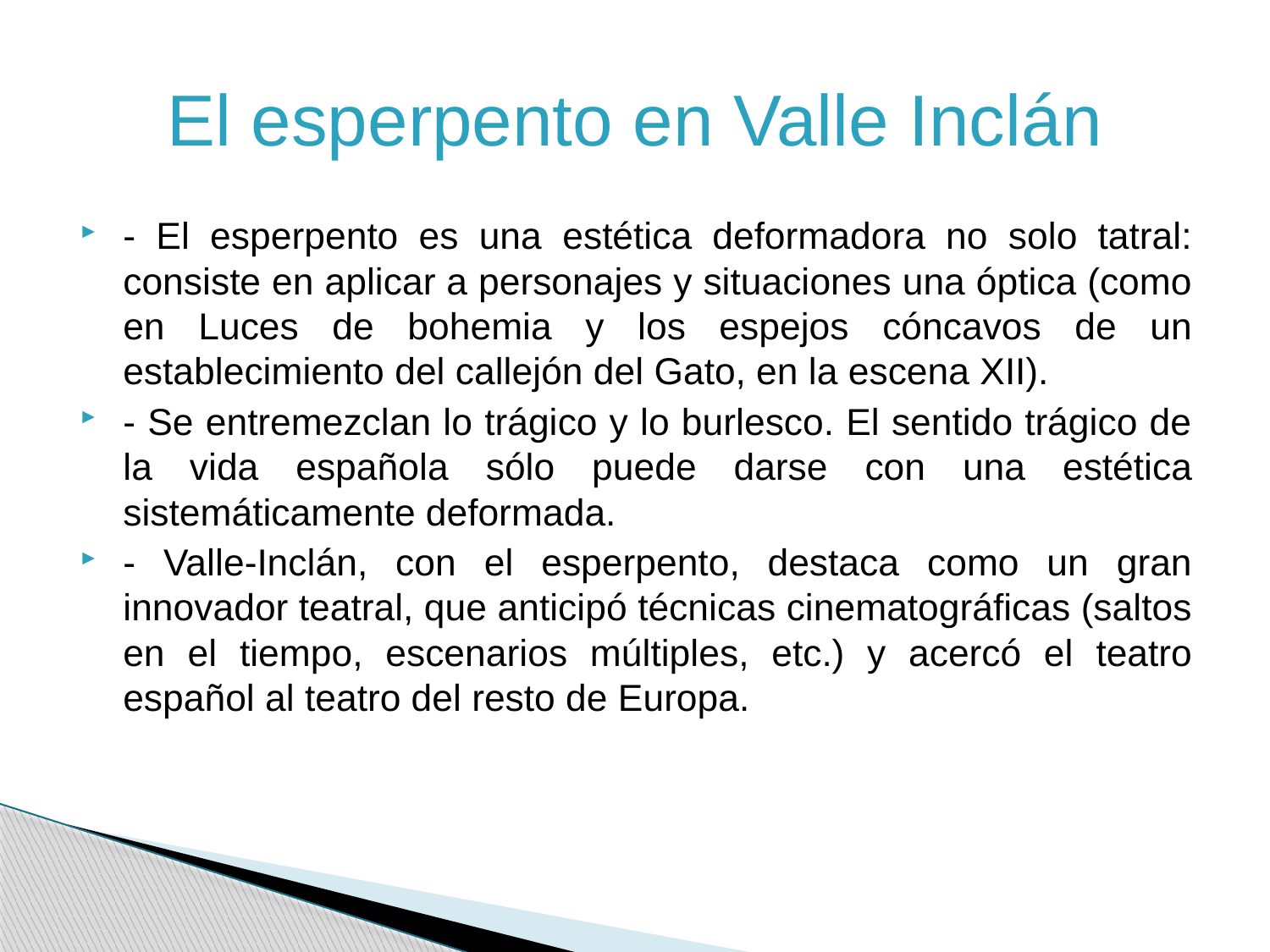

# El esperpento en Valle Inclán
- El esperpento es una estética deformadora no solo tatral: consiste en aplicar a personajes y situaciones una óptica (como en Luces de bohemia y los espejos cóncavos de un establecimiento del callejón del Gato, en la escena XII).
- Se entremezclan lo trágico y lo burlesco. El sentido trágico de la vida española sólo puede darse con una estética sistemáticamente deformada.
- Valle-Inclán, con el esperpento, destaca como un gran innovador teatral, que anticipó técnicas cinematográficas (saltos en el tiempo, escenarios múltiples, etc.) y acercó el teatro español al teatro del resto de Europa.